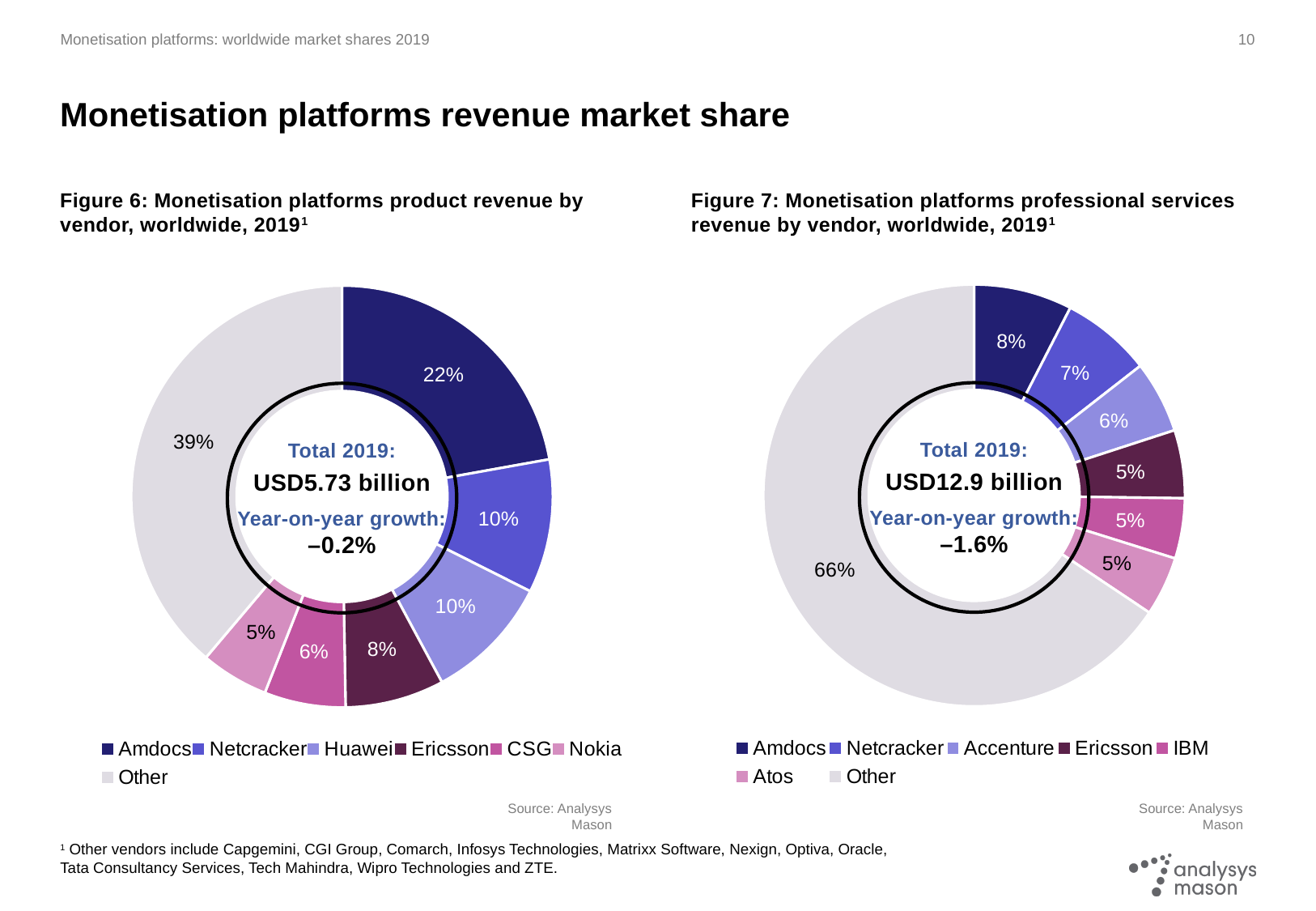

10
# Monetisation platforms revenue market share
Figure 6: Monetisation platforms product revenue by vendor, worldwide, 20191
Figure 7: Monetisation platforms professional services revenue by vendor, worldwide, 20191

### Chart

| Category | Product revenue (USD million) |
|---|---|
| Amdocs | 974.0885565724002 |
| Netcracker | 893.9817614 |
| Accenture | 713.8149934125 |
| Ericsson | 673.503705561 |
| IBM | 597.2987315623 |
| Atos | 586.80570062435 |
| Other | 8472.875455591377 |

### Chart

| Category | Product revenue (USD million) |
|---|---|
| Amdocs | 1269.9416346719997 |
| Netcracker | 586.8787208624999 |
| Huawei | 556.542338714 |
| Ericsson | 434.66978414999994 |
| CSG | 357.32815878250005 |
| Nokia | 297.87009190000003 |
| Other | 2224.0484488470993 |
Total 2019:
USD12.9 billion
Year-on-year growth:
–1.6%
Total 2019:
USD5.73 billion
Year-on-year growth:
–0.2%
Source: Analysys Mason
Source: Analysys Mason
1 Other vendors include Capgemini, CGI Group, Comarch, Infosys Technologies, Matrixx Software, Nexign, Optiva, Oracle, Tata Consultancy Services, Tech Mahindra, Wipro Technologies and ZTE.